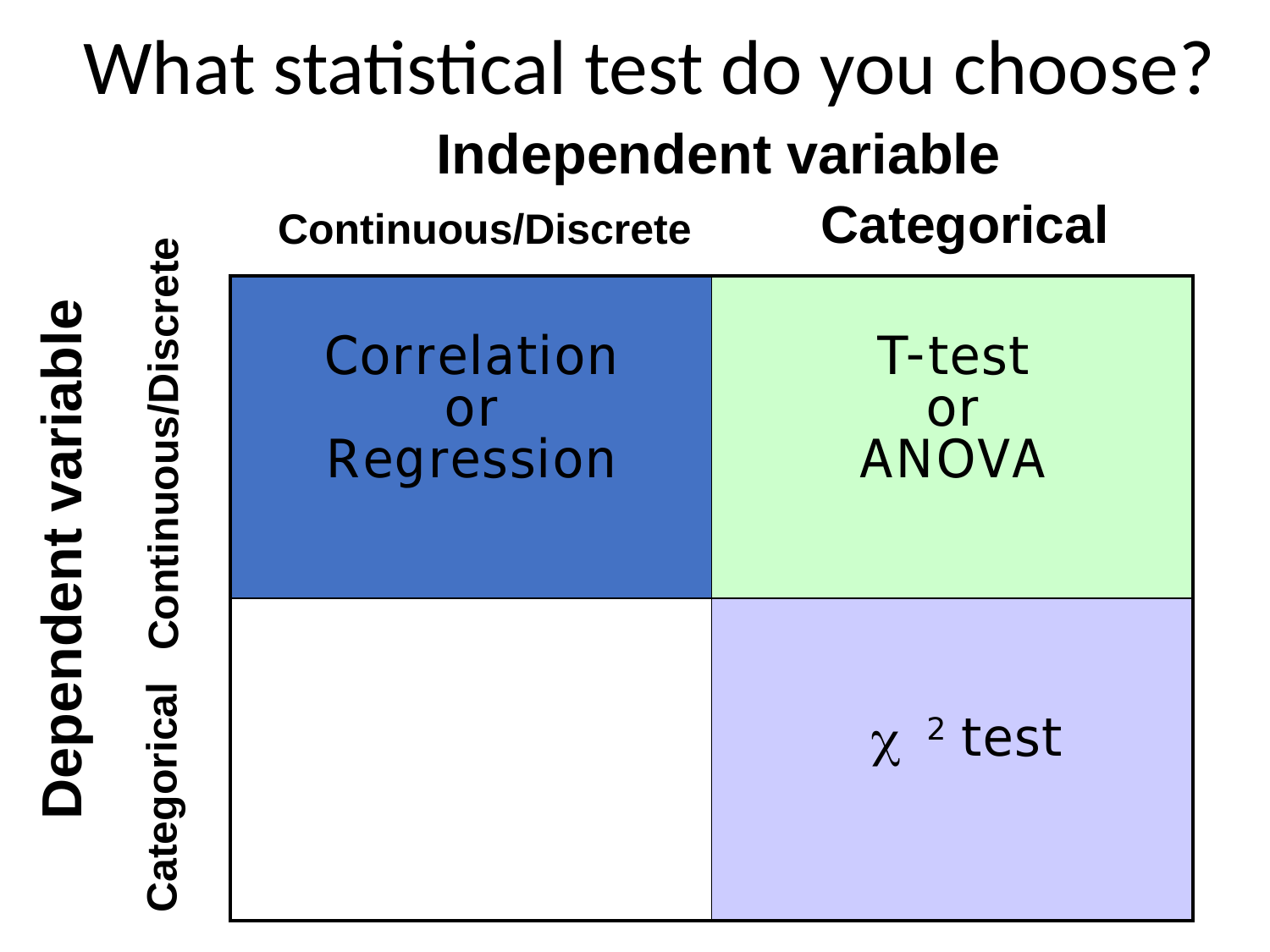

What statistical test do you choose?
Independent variable
Categorical
Continuous/Discrete
Continuous/Discrete
Dependent variable
Categorical
| Correlation or Regression | T-test or ANOVA |
| --- | --- |
|  | χ 2 test |